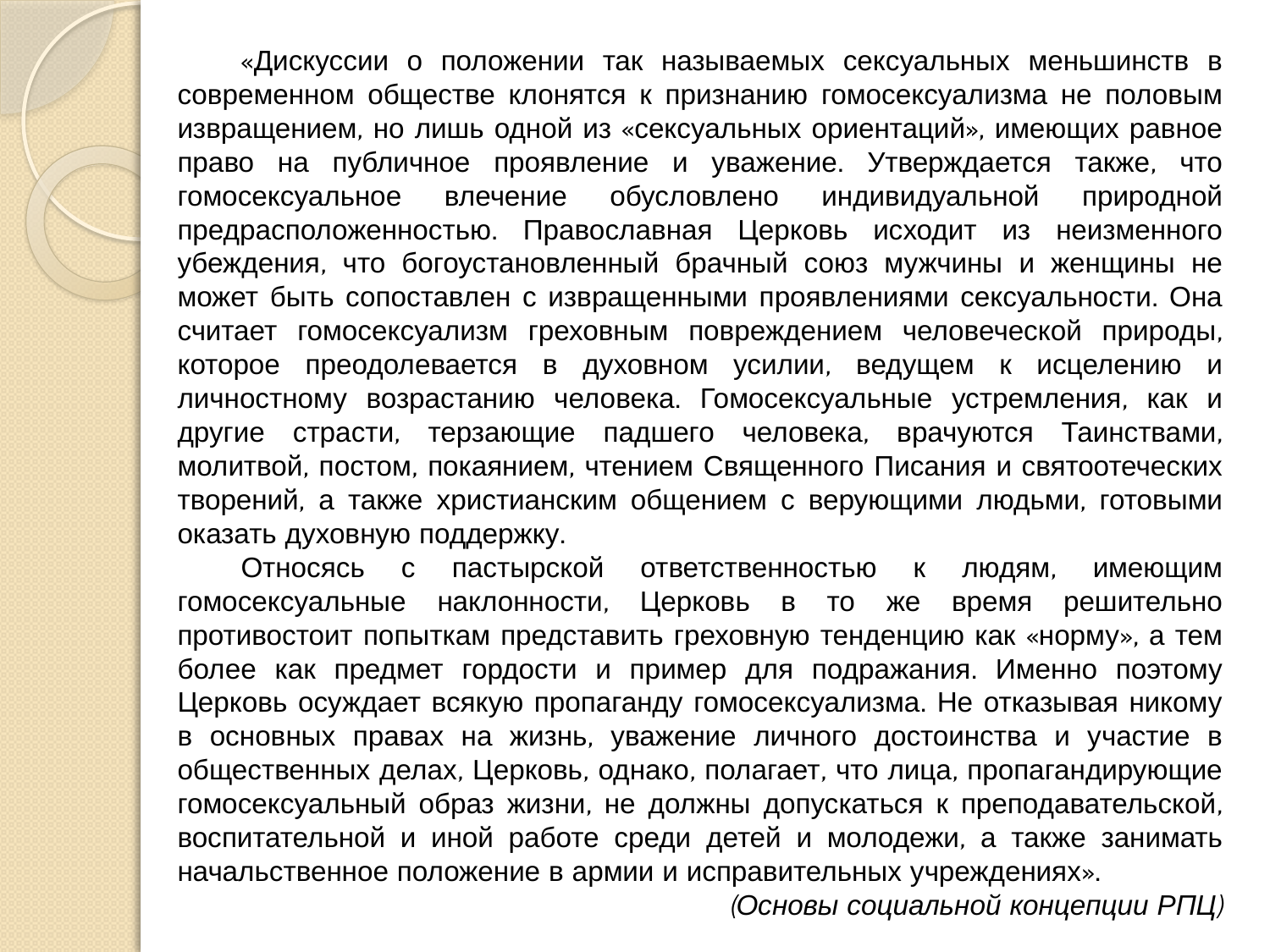

«Дискуссии о положении так называемых сексуальных меньшинств в современном обществе клонятся к признанию гомосексуализма не половым извращением, но лишь одной из «сексуальных ориентаций», имеющих равное право на публичное проявление и уважение. Утверждается также, что гомосексуальное влечение обусловлено индивидуальной природной предрасположенностью. Православная Церковь исходит из неизменного убеждения, что богоустановленный брачный союз мужчины и женщины не может быть сопоставлен с извращенными проявлениями сексуальности. Она считает гомосексуализм греховным повреждением человеческой природы, которое преодолевается в духовном усилии, ведущем к исцелению и личностному возрастанию человека. Гомосексуальные устремления, как и другие страсти, терзающие падшего человека, врачуются Таинствами, молитвой, постом, покаянием, чтением Священного Писания и святоотеческих творений, а также христианским общением с верующими людьми, готовыми оказать духовную поддержку.
Относясь с пастырской ответственностью к людям, имеющим гомосексуальные наклонности, Церковь в то же время решительно противостоит попыткам представить греховную тенденцию как «норму», а тем более как предмет гордости и пример для подражания. Именно поэтому Церковь осуждает всякую пропаганду гомосексуализма. Не отказывая никому в основных правах на жизнь, уважение личного достоинства и участие в общественных делах, Церковь, однако, полагает, что лица, пропагандирующие гомосексуальный образ жизни, не должны допускаться к преподавательской, воспитательной и иной работе среди детей и молодежи, а также занимать начальственное положение в армии и исправительных учреждениях».
(Основы социальной концепции РПЦ)